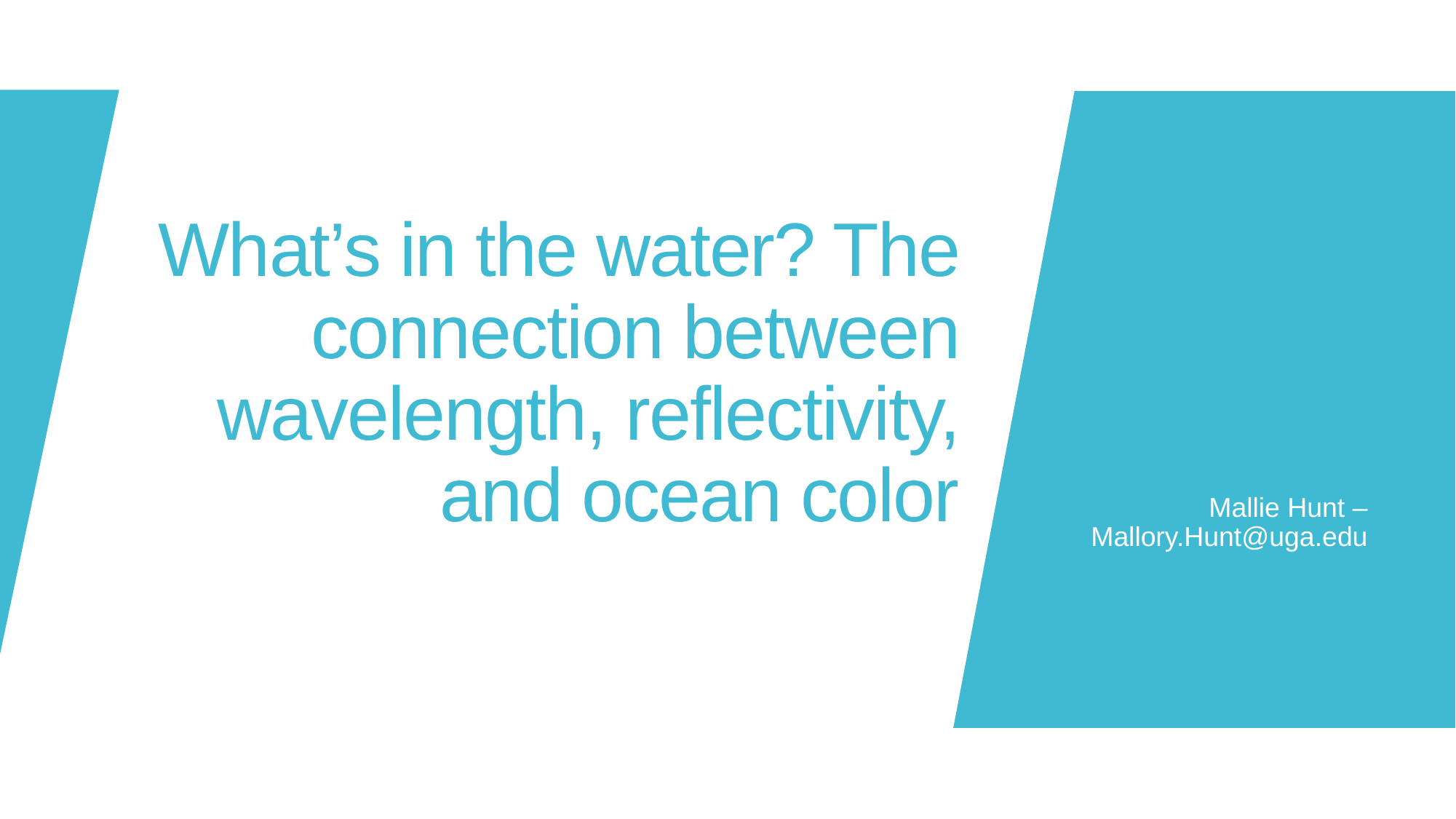

# What’s in the water? The connection between wavelength, reflectivity, and ocean color
Mallie Hunt – Mallory.Hunt@uga.edu